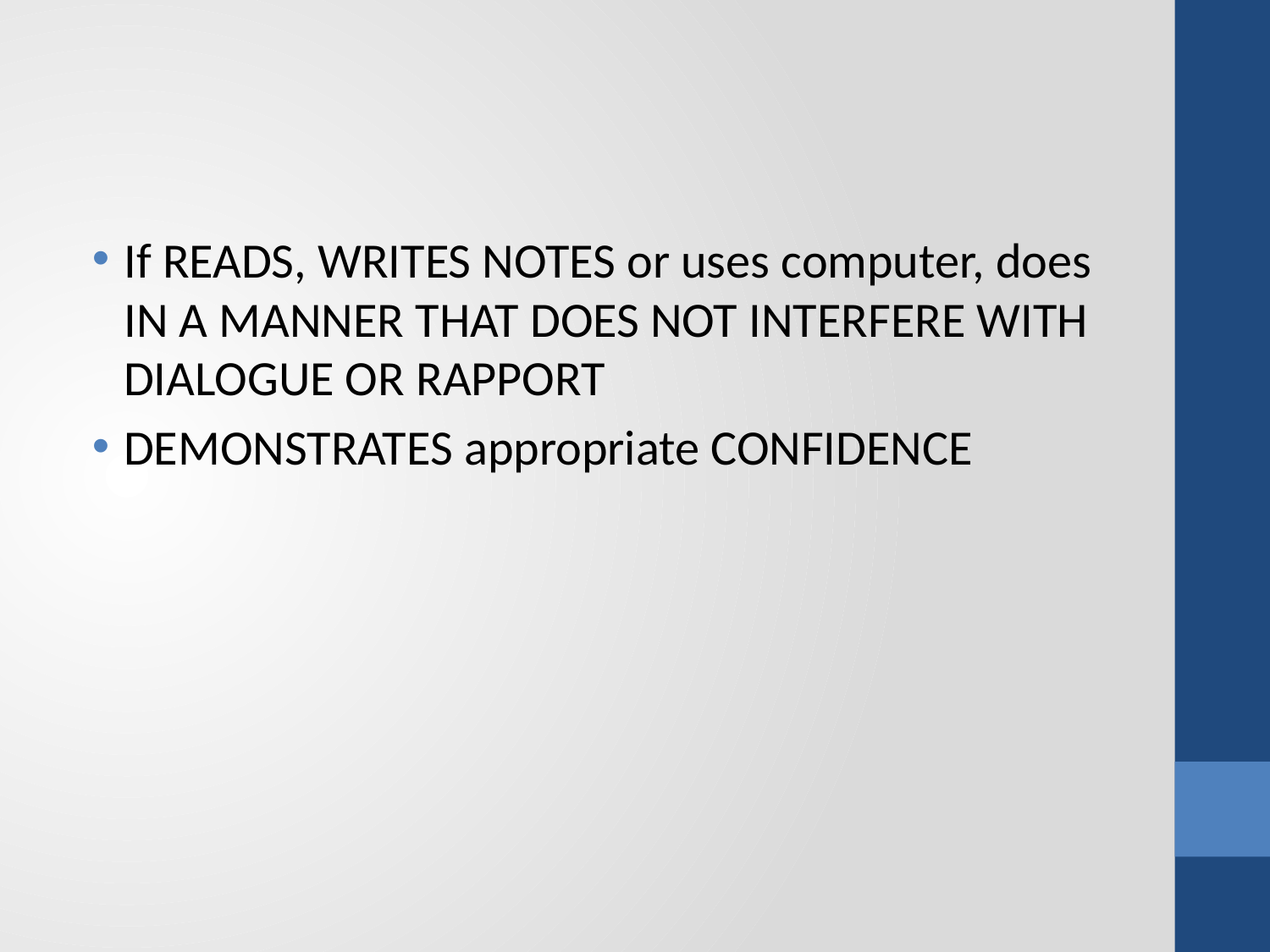

#
If READS, WRITES NOTES or uses computer, does IN A MANNER THAT DOES NOT INTERFERE WITH DIALOGUE OR RAPPORT
DEMONSTRATES appropriate CONFIDENCE